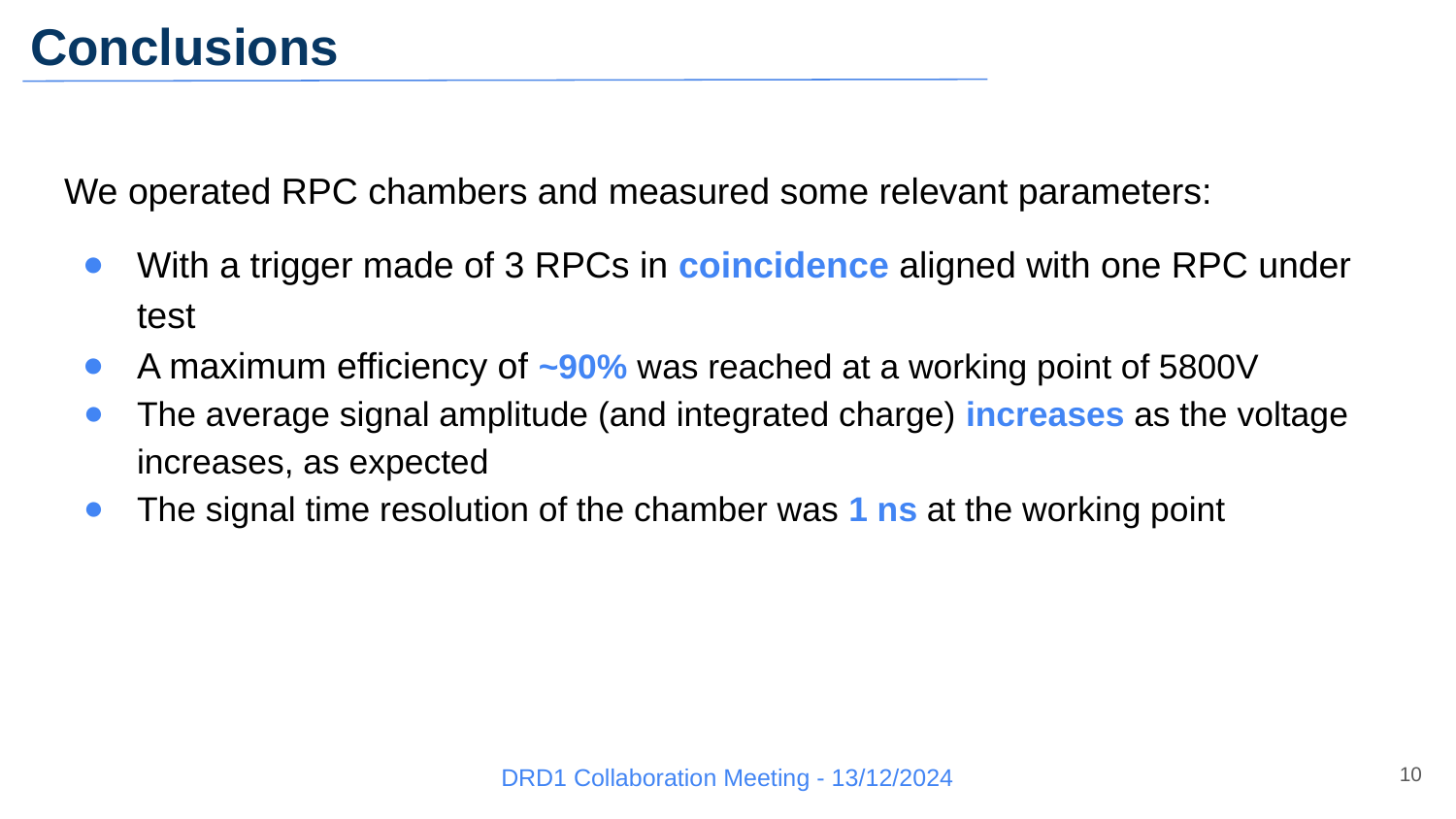

# Conclusions
We operated RPC chambers and measured some relevant parameters:
With a trigger made of 3 RPCs in coincidence aligned with one RPC under test
A maximum efficiency of ~90% was reached at a working point of 5800V
The average signal amplitude (and integrated charge) increases as the voltage increases, as expected
The signal time resolution of the chamber was 1 ns at the working point
10
DRD1 Collaboration Meeting - 13/12/2024